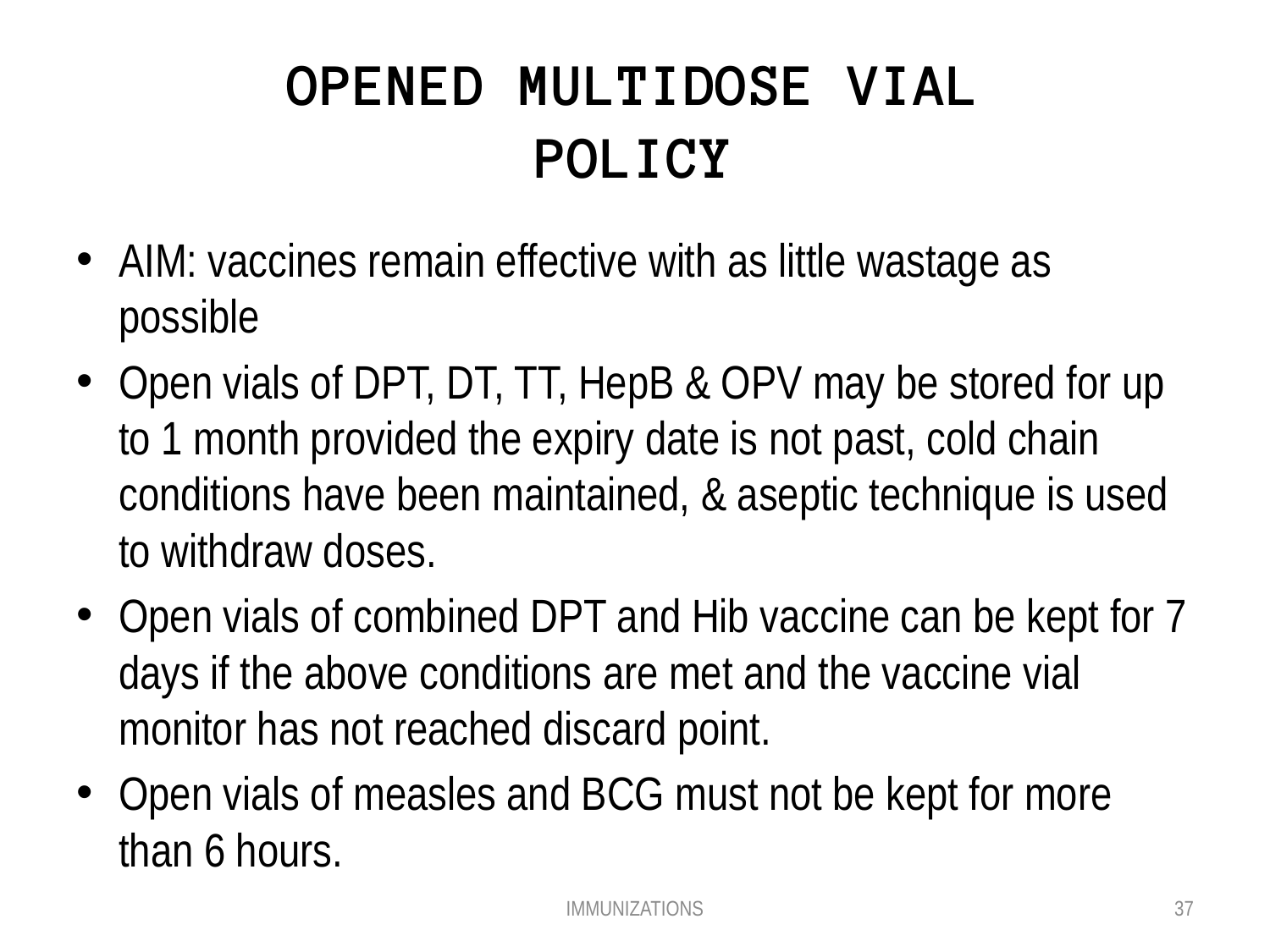

# OPENED MULTIDOSE VIAL POLICY
AIM: vaccines remain effective with as little wastage as possible
Open vials of DPT, DT, TT, HepB & OPV may be stored for up to 1 month provided the expiry date is not past, cold chain conditions have been maintained, & aseptic technique is used to withdraw doses.
Open vials of combined DPT and Hib vaccine can be kept for 7 days if the above conditions are met and the vaccine vial monitor has not reached discard point.
Open vials of measles and BCG must not be kept for more than 6 hours.
IMMUNIZATIONS
37